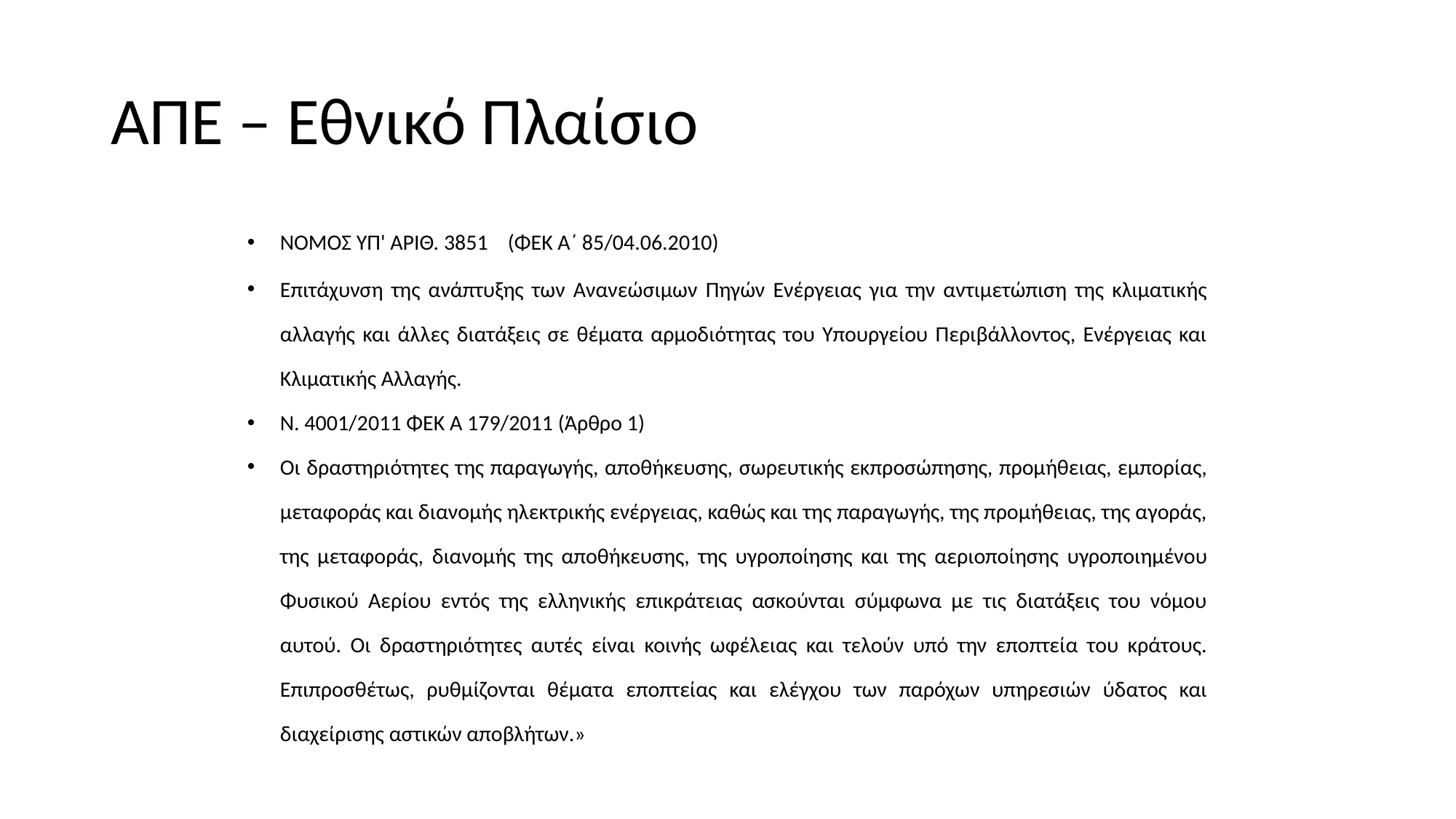

# ΑΠΕ – Εθνικό Πλαίσιο
ΝΟΜΟΣ ΥΠ' ΑΡΙΘ. 3851    (ΦΕΚ Α΄ 85/04.06.2010)
Επιτάχυνση της ανάπτυξης των Ανανεώσιμων Πηγών Ενέργειας για την αντιμετώπιση της κλιματικής αλλαγής και άλλες διατάξεις σε θέματα αρμοδιότητας του Υπουργείου Περιβάλλοντος, Ενέργειας και Κλιματικής Αλλαγής.
Ν. 4001/2011 ΦΕΚ Α 179/2011 (Άρθρο 1)
Οι δραστηριότητες της παραγωγής, αποθήκευσης, σωρευτικής εκπροσώπησης, προμήθειας, εμπορίας, μεταφοράς και διανομής ηλεκτρικής ενέργειας, καθώς και της παραγωγής, της προμήθειας, της αγοράς, της μεταφοράς, διανομής της αποθήκευσης, της υγροποίησης και της αεριοποίησης υγροποιημένου Φυσικού Αερίου εντός της ελληνικής επικράτειας ασκούνται σύμφωνα με τις διατάξεις του νόμου αυτού. Οι δραστηριότητες αυτές είναι κοινής ωφέλειας και τελούν υπό την εποπτεία του κράτους. Επιπροσθέτως, ρυθμίζονται θέματα εποπτείας και ελέγχου των παρόχων υπηρεσιών ύδατος και διαχείρισης αστικών αποβλήτων.»